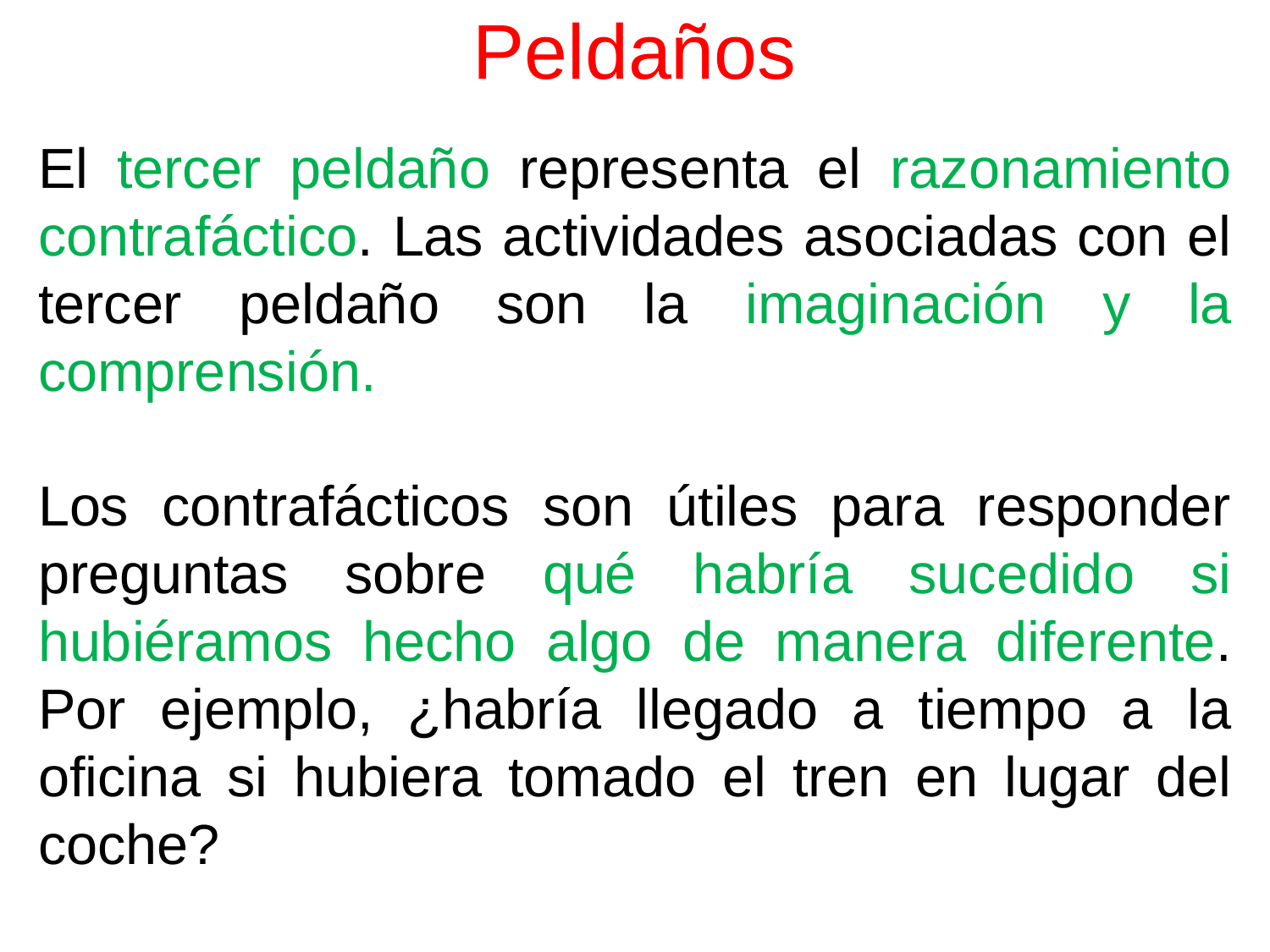

# Peldaños
El tercer peldaño representa el razonamiento contrafáctico. Las actividades asociadas con el tercer peldaño son la imaginación y la comprensión.

Los contrafácticos son útiles para responder preguntas sobre qué habría sucedido si hubiéramos hecho algo de manera diferente. Por ejemplo, ¿habría llegado a tiempo a la oficina si hubiera tomado el tren en lugar del coche?